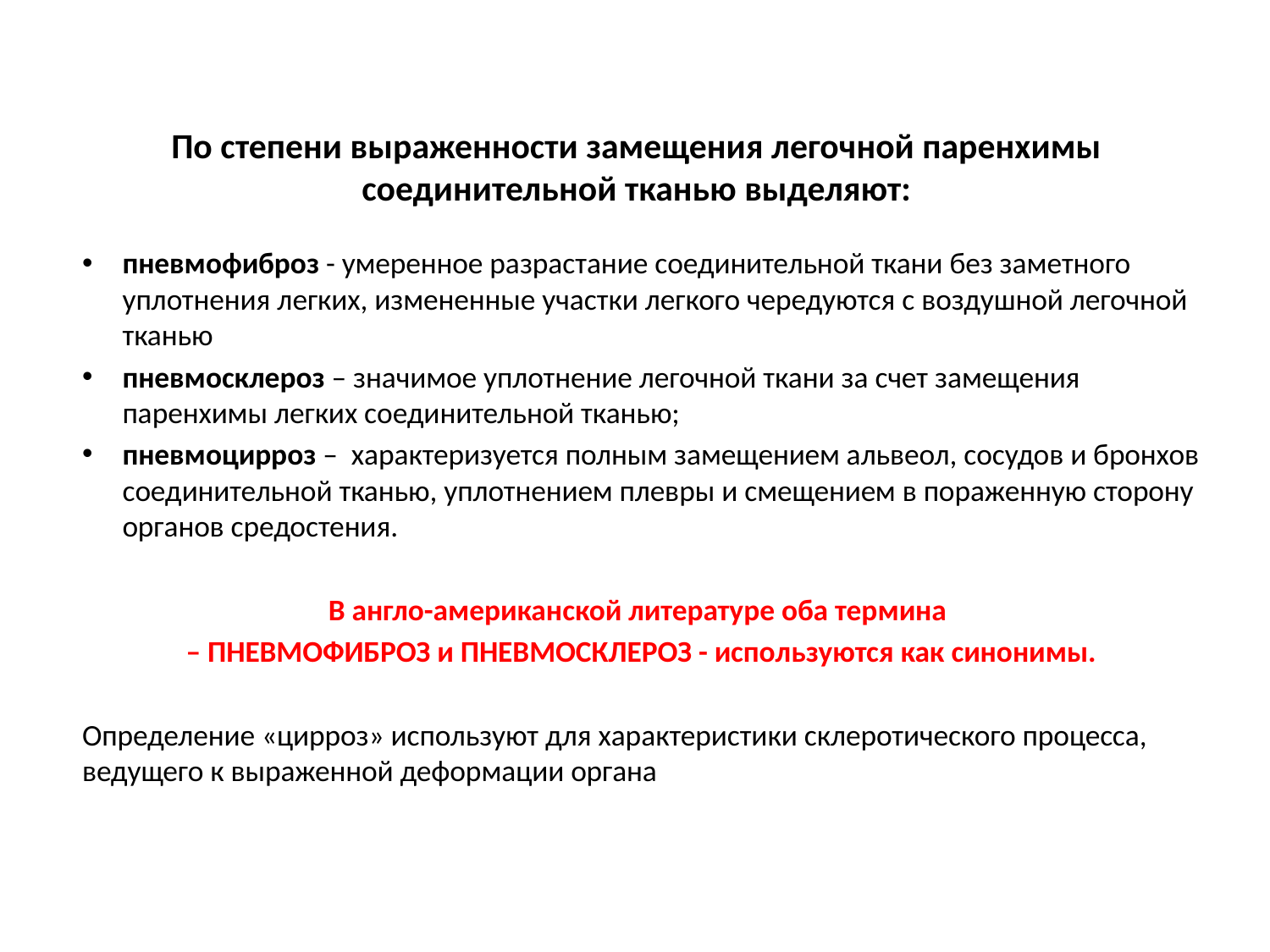

# По степени выраженности замещения легочной паренхимы соединительной тканью выделяют:
пневмофиброз - умеренное разрастание соединительной ткани без заметного уплотнения легких, измененные участки легкого чередуются с воздушной легочной тканью
пневмосклероз – значимое уплотнение легочной ткани за счет замещения паренхимы легких соединительной тканью;
пневмоцирроз –  характеризуется полным замещением альвеол, сосудов и бронхов соединительной тканью, уплотнением плевры и смещением в пораженную сторону органов средостения.

В англо-американской литературе оба термина
– ПНЕВМОФИБРОЗ и ПНЕВМОСКЛЕРОЗ - используются как синонимы.

Определение «цирроз» используют для характеристики склеротического процесса, ведущего к выраженной деформации органа